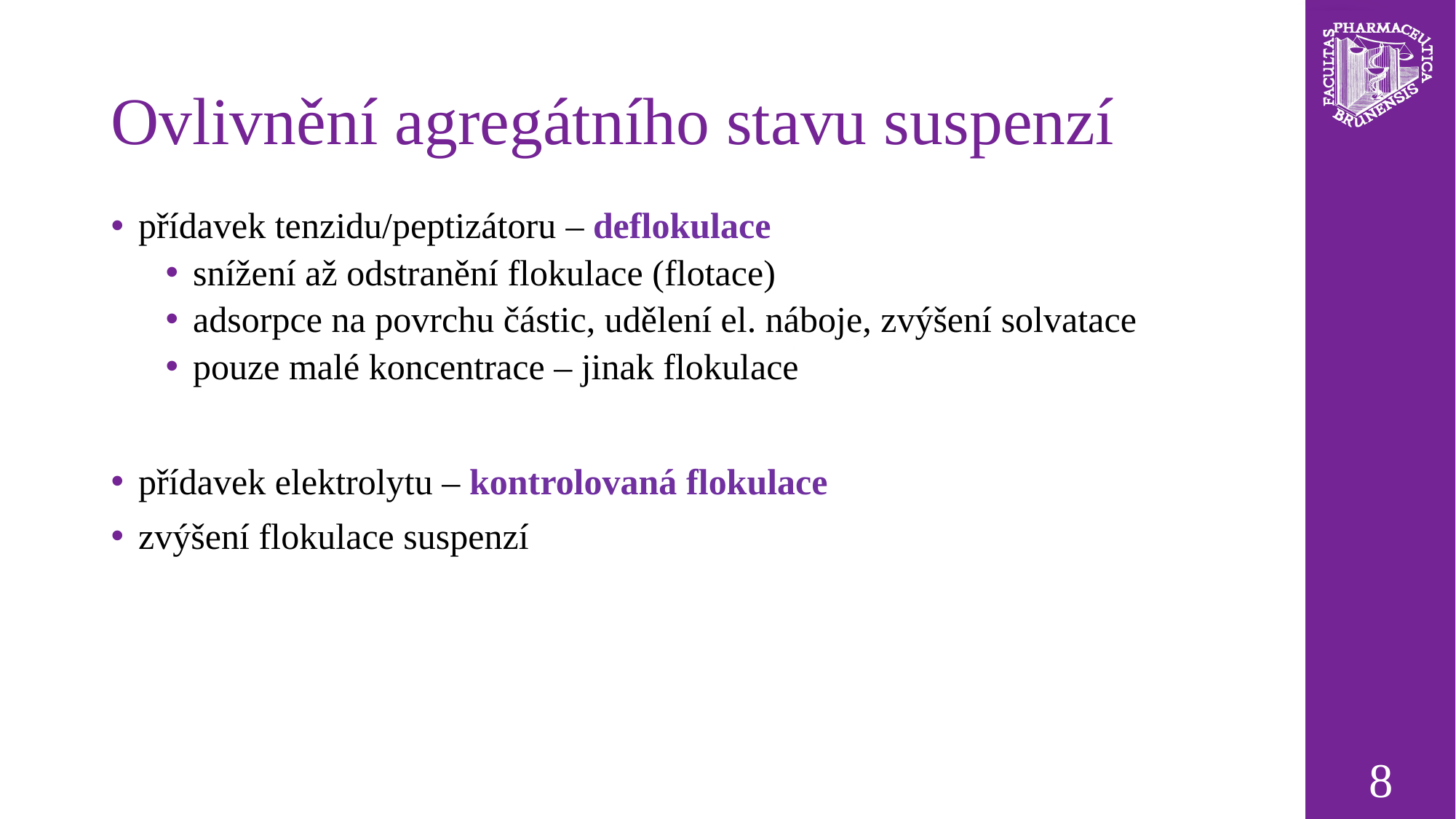

# Ovlivnění agregátního stavu suspenzí
přídavek tenzidu/peptizátoru – deflokulace
snížení až odstranění flokulace (flotace)
adsorpce na povrchu částic, udělení el. náboje, zvýšení solvatace
pouze malé koncentrace – jinak flokulace

přídavek elektrolytu – kontrolovaná flokulace
zvýšení flokulace suspenzí
8